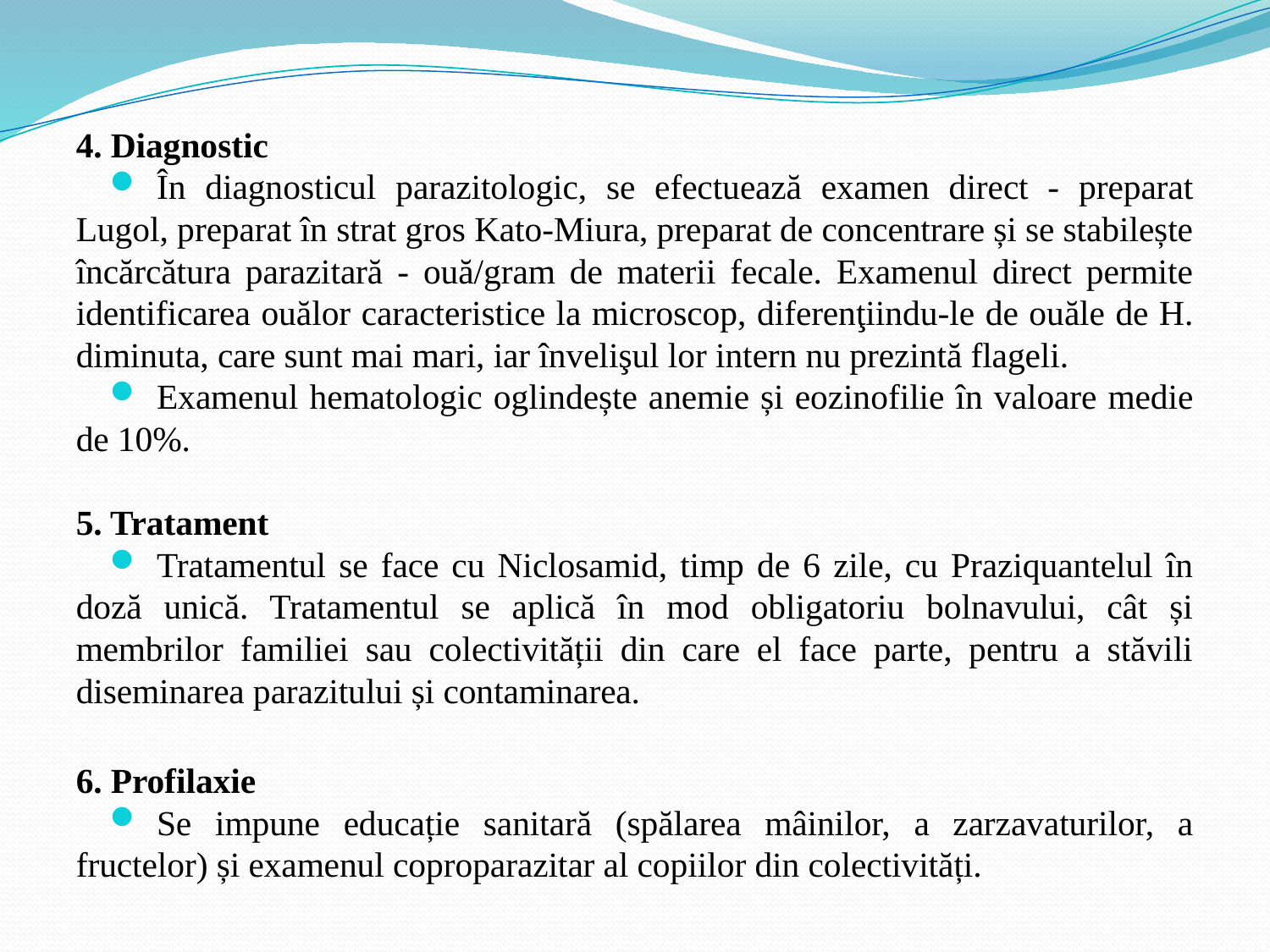

4. Diagnostic
În diagnosticul parazitologic, se efectuează examen direct - preparat Lugol, preparat în strat gros Kato-Miura, preparat de concentrare și se stabilește încărcătura parazitară - ouă/gram de materii fecale. Examenul direct permite identificarea ouălor caracteristice la microscop, diferenţiindu-le de ouăle de H. diminuta, care sunt mai mari, iar învelişul lor intern nu prezintă flageli.
Examenul hematologic oglindește anemie și eozinofilie în valoare medie de 10%.

5. Tratament
Tratamentul se face cu Niclosamid, timp de 6 zile, cu Praziquantelul în doză unică. Tratamentul se aplică în mod obligatoriu bolnavului, cât și membrilor familiei sau colectivității din care el face parte, pentru a stăvili diseminarea parazitului și contaminarea.

6. Profilaxie
Se impune educație sanitară (spălarea mâinilor, a zarzavaturilor, a fructelor) și examenul coproparazitar al copiilor din colectivități.